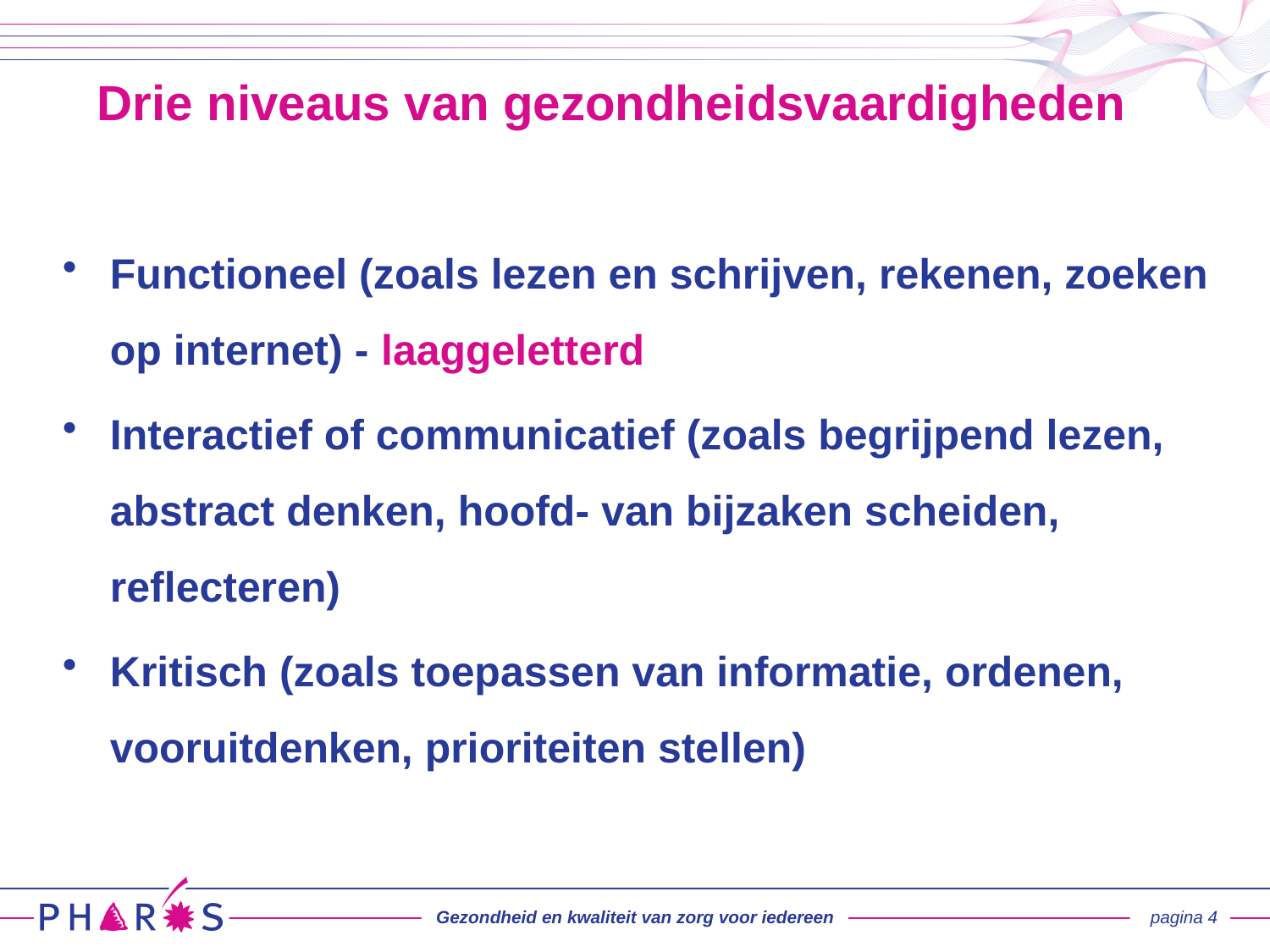

# Drie niveaus van gezondheidsvaardigheden

Functioneel (zoals lezen en schrijven, rekenen, zoeken op internet) - laaggeletterd
Interactief of communicatief (zoals begrijpend lezen, abstract denken, hoofd- van bijzaken scheiden, reflecteren)
Kritisch (zoals toepassen van informatie, ordenen, vooruitdenken, prioriteiten stellen)
Gezondheid en kwaliteit van zorg voor iedereen
pagina 4